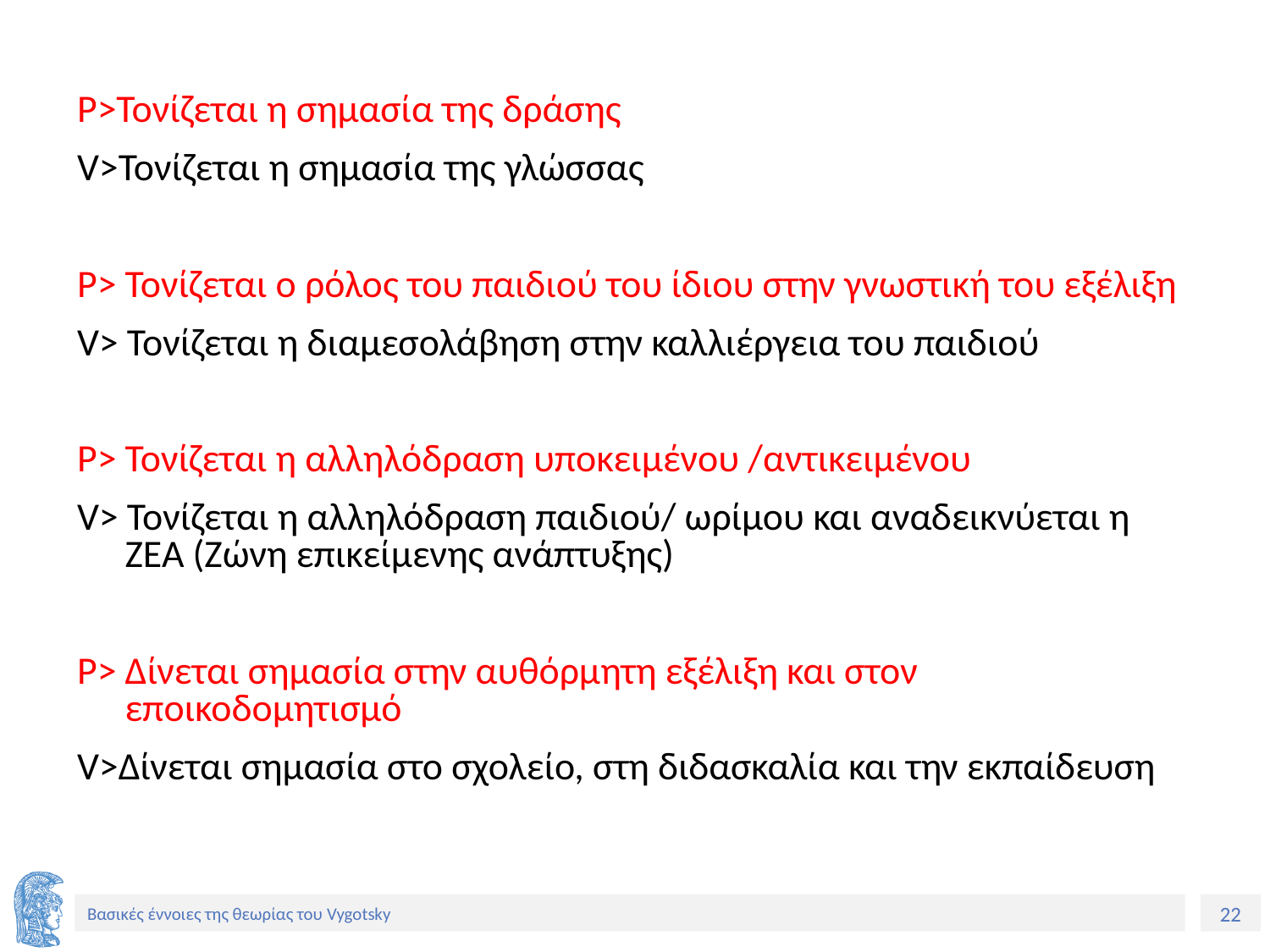

P>Τονίζεται η σημασία της δράσης
V>Τονίζεται η σημασία της γλώσσας

P> Τονίζεται ο ρόλος του παιδιού του ίδιου στην γνωστική του εξέλιξη
V> Τονίζεται η διαμεσολάβηση στην καλλιέργεια του παιδιού

P> Τονίζεται η αλληλόδραση υποκειμένου /αντικειμένου
V> Τονίζεται η αλληλόδραση παιδιού/ ωρίμου και αναδεικνύεται η ΖΕΑ (Ζώνη επικείμενης ανάπτυξης)

P> Δίνεται σημασία στην αυθόρμητη εξέλιξη και στον εποικοδομητισμό
V>Δίνεται σημασία στο σχολείο, στη διδασκαλία και την εκπαίδευση